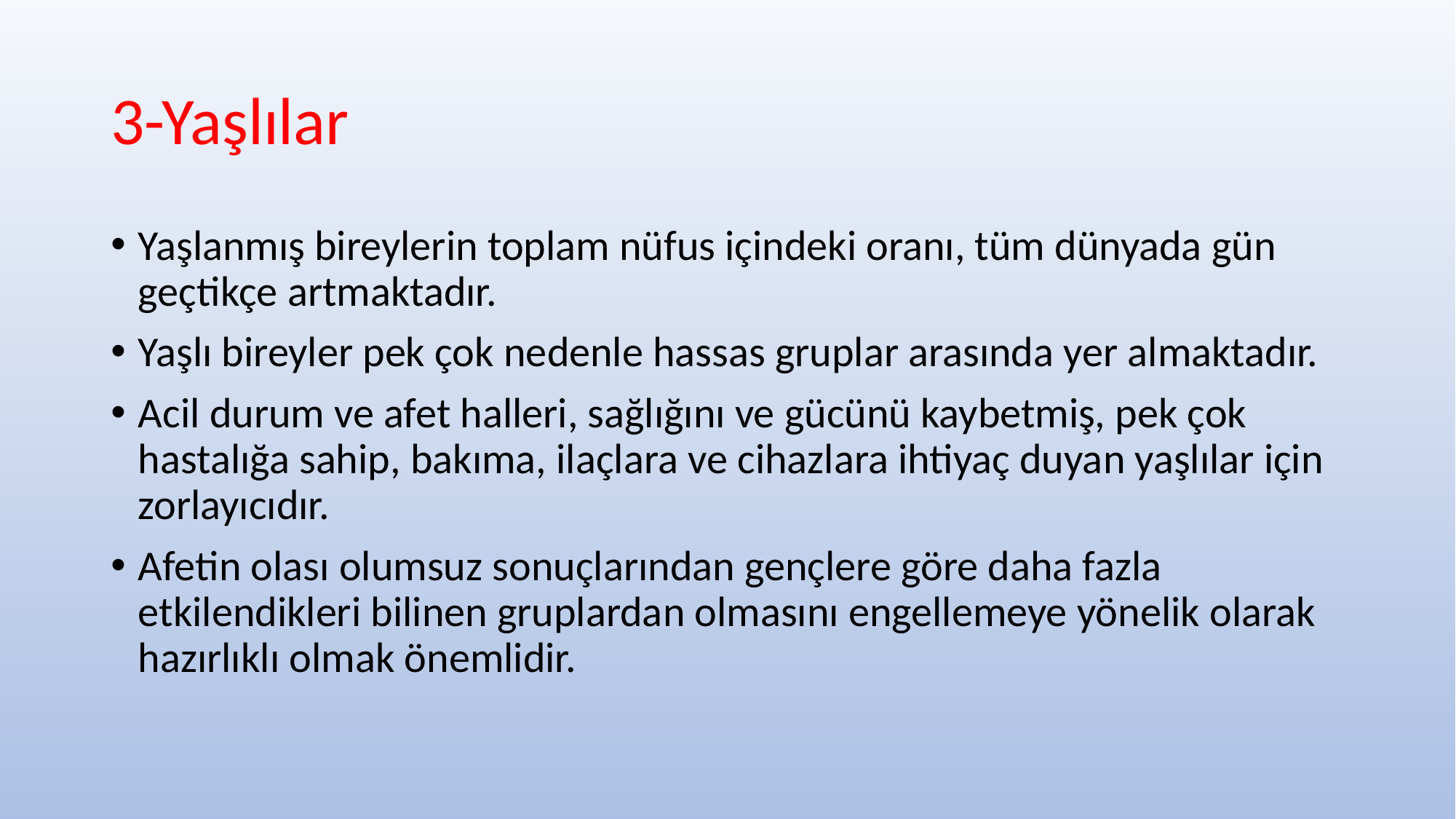

# 3-Yaşlılar
Yaşlanmış bireylerin toplam nüfus içindeki oranı, tüm dünyada gün geçtikçe artmaktadır.
Yaşlı bireyler pek çok nedenle hassas gruplar arasında yer almaktadır.
Acil durum ve afet halleri, sağlığını ve gücünü kaybetmiş, pek çok hastalığa sahip, bakıma, ilaçlara ve cihazlara ihtiyaç duyan yaşlılar için zorlayıcıdır.
Afetin olası olumsuz sonuçlarından gençlere göre daha fazla etkilendikleri bilinen gruplardan olmasını engellemeye yönelik olarak hazırlıklı olmak önemlidir.